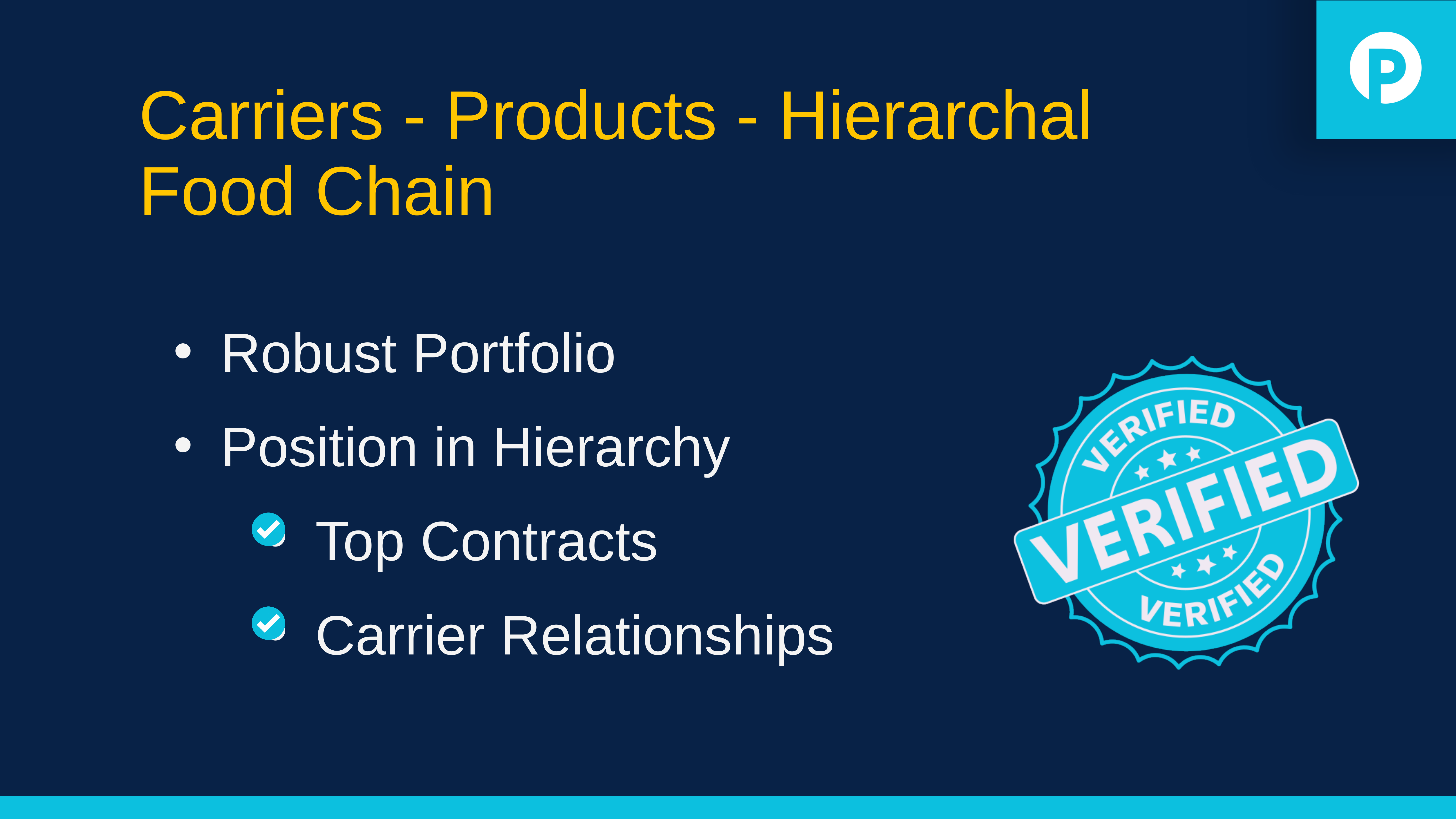

Carriers - Products - Hierarchal Food Chain
Robust Portfolio
Position in Hierarchy
Top Contracts
Carrier Relationships